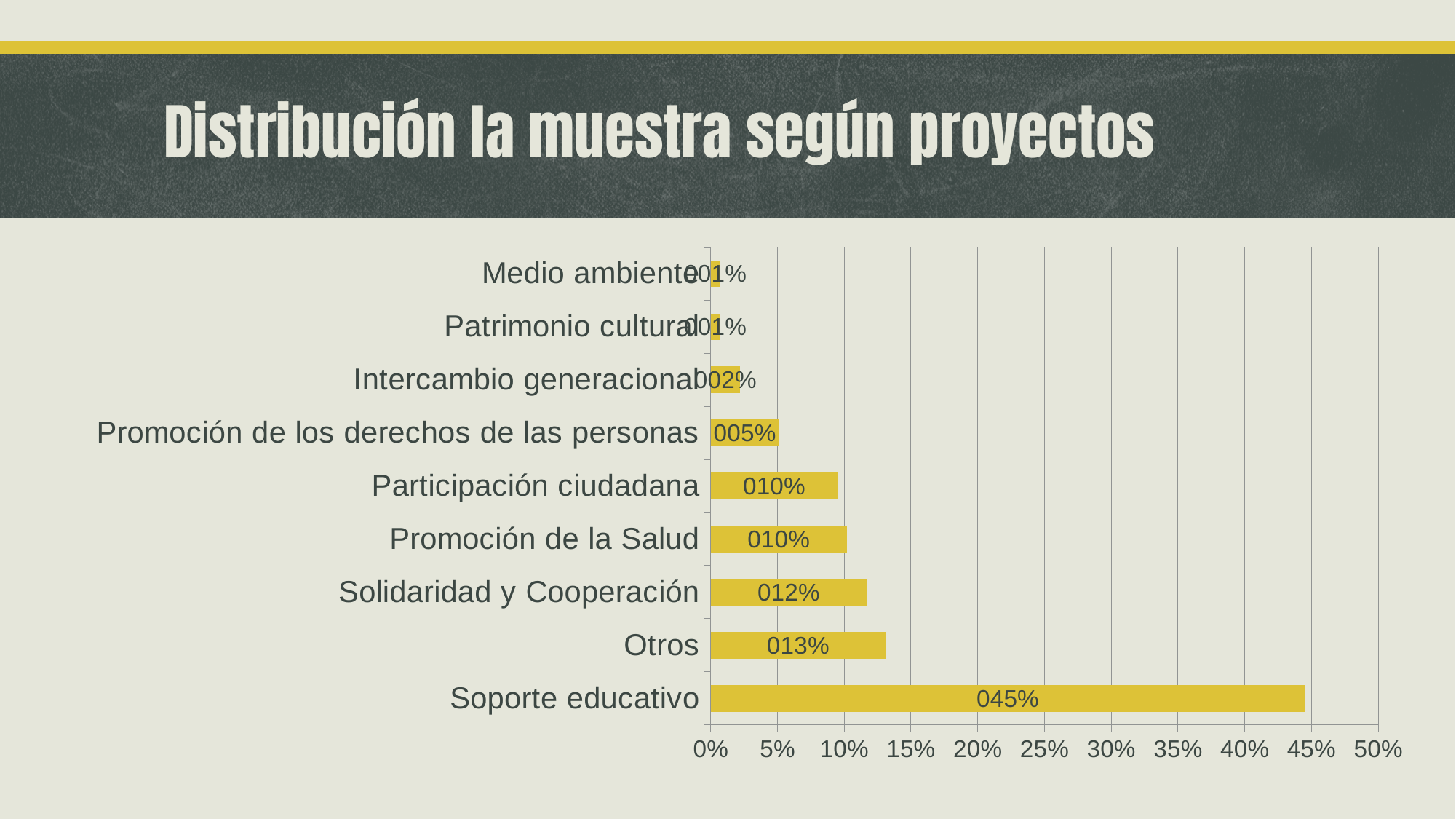

# Distribución la muestra según proyectos

### Chart

| Category | Columna1 |
|---|---|
| Soporte educativo | 0.4450000000000002 |
| Otros | 0.131 |
| Solidaridad y Cooperación | 0.11700000000000008 |
| Promoción de la Salud | 0.10199999999999998 |
| Participación ciudadana | 0.09500000000000006 |
| Promoción de los derechos de las personas | 0.051000000000000004 |
| Intercambio generacional | 0.02200000000000001 |
| Patrimonio cultural | 0.007000000000000005 |
| Medio ambiente | 0.007000000000000005 |